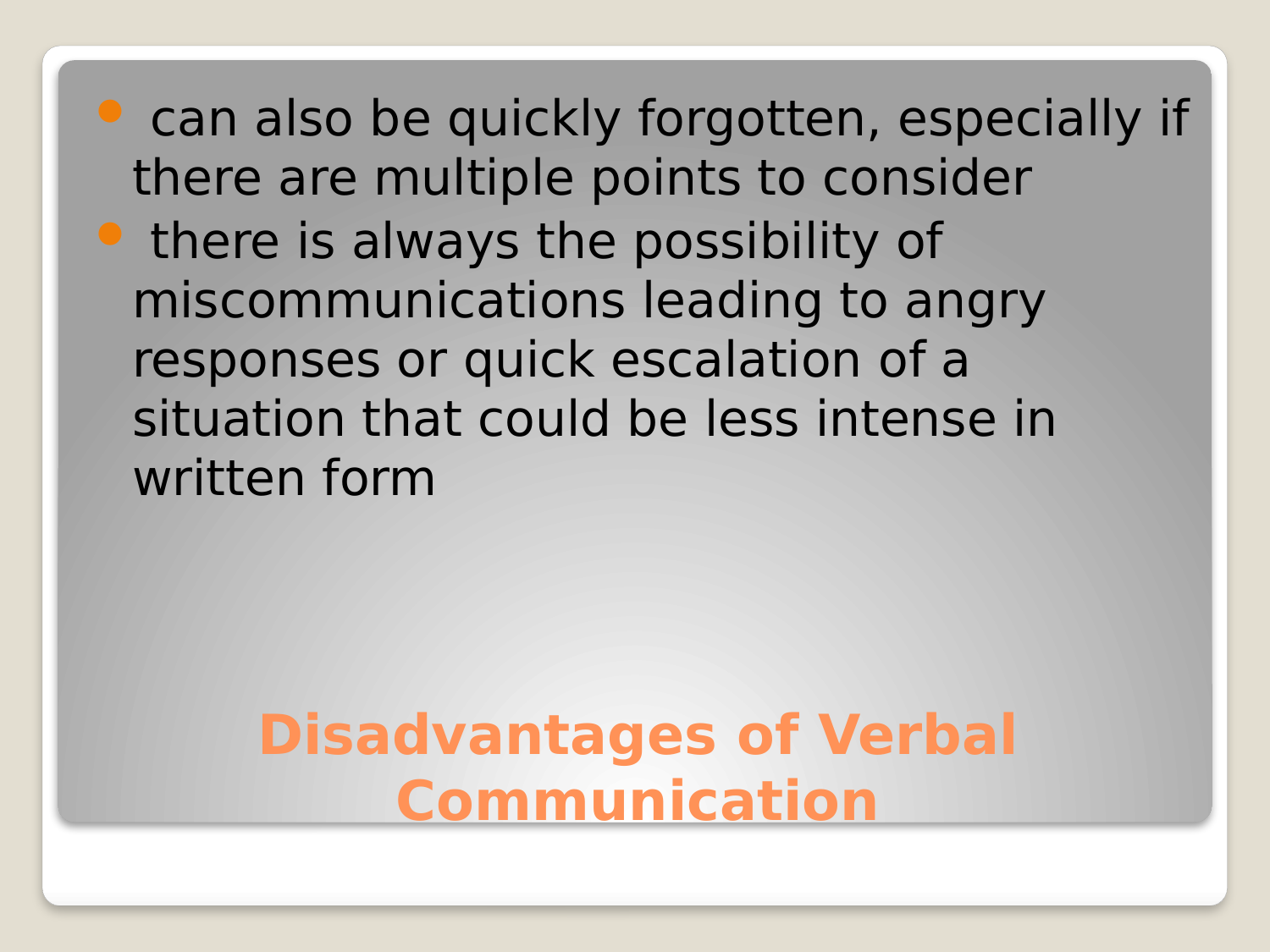

can also be quickly forgotten, especially if there are multiple points to consider
 there is always the possibility of miscommunications leading to angry responses or quick escalation of a situation that could be less intense in written form
# Disadvantages of Verbal Communication